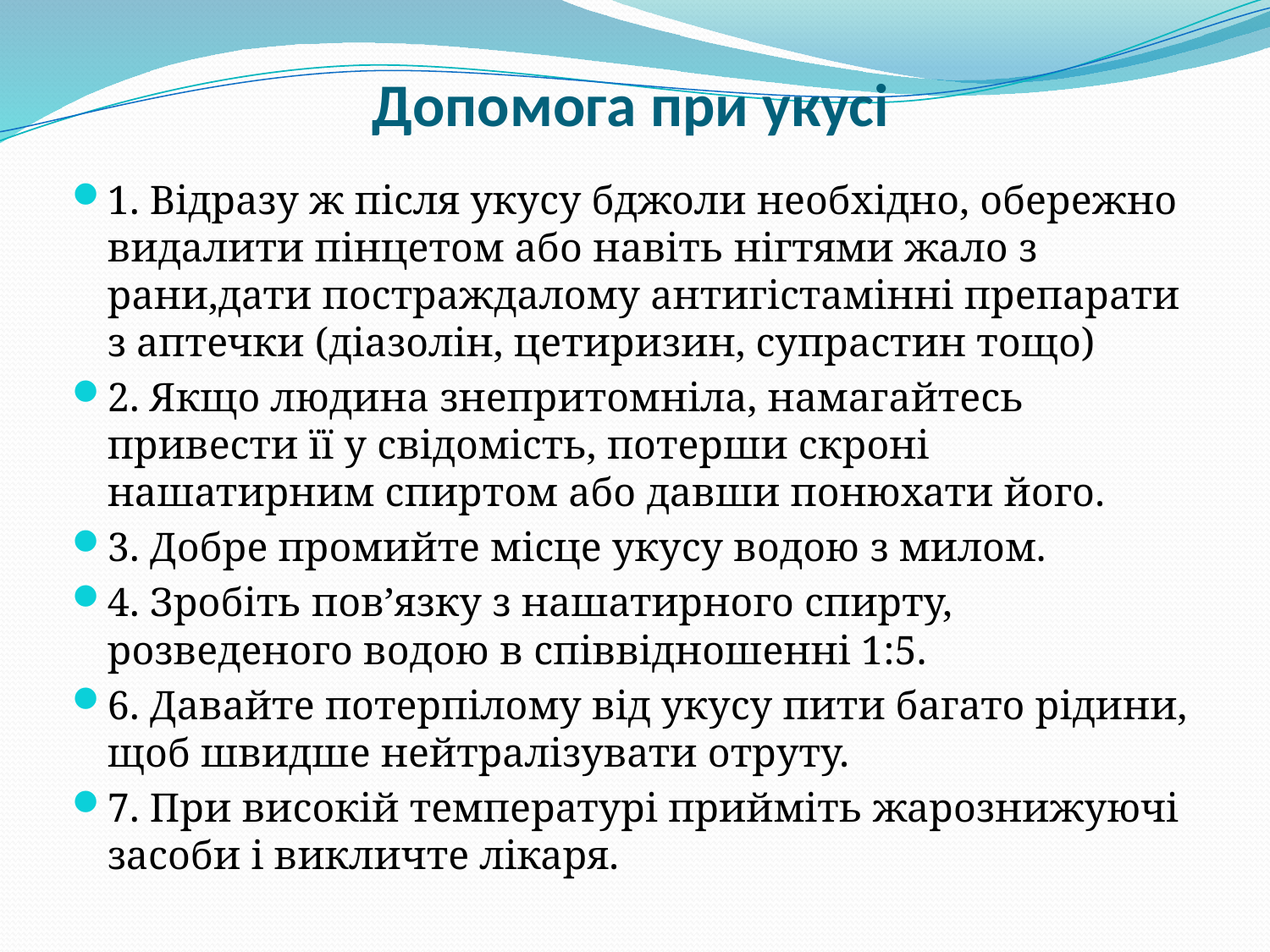

# Допомога при укусі
1. Відразу ж після укусу бджоли необхідно, обережно видалити пінцетом або навіть нігтями жало з рани,дати постраждалому антигістамінні препарати з аптечки (діазолін, цетиризин, супрастин тощо)
2. Якщо людина знепритомніла, намагайтесь привести її у свідомість, потерши скроні нашатирним спиртом або давши понюхати його.
3. Добре промийте місце укусу водою з милом.
4. Зробіть пов’язку з нашатирного спирту, розведеного водою в співвідношенні 1:5.
6. Давайте потерпілому від укусу пити багато рідини, щоб швидше нейтралізувати отруту.
7. При високій температурі прийміть жарознижуючі засоби і викличте лікаря.